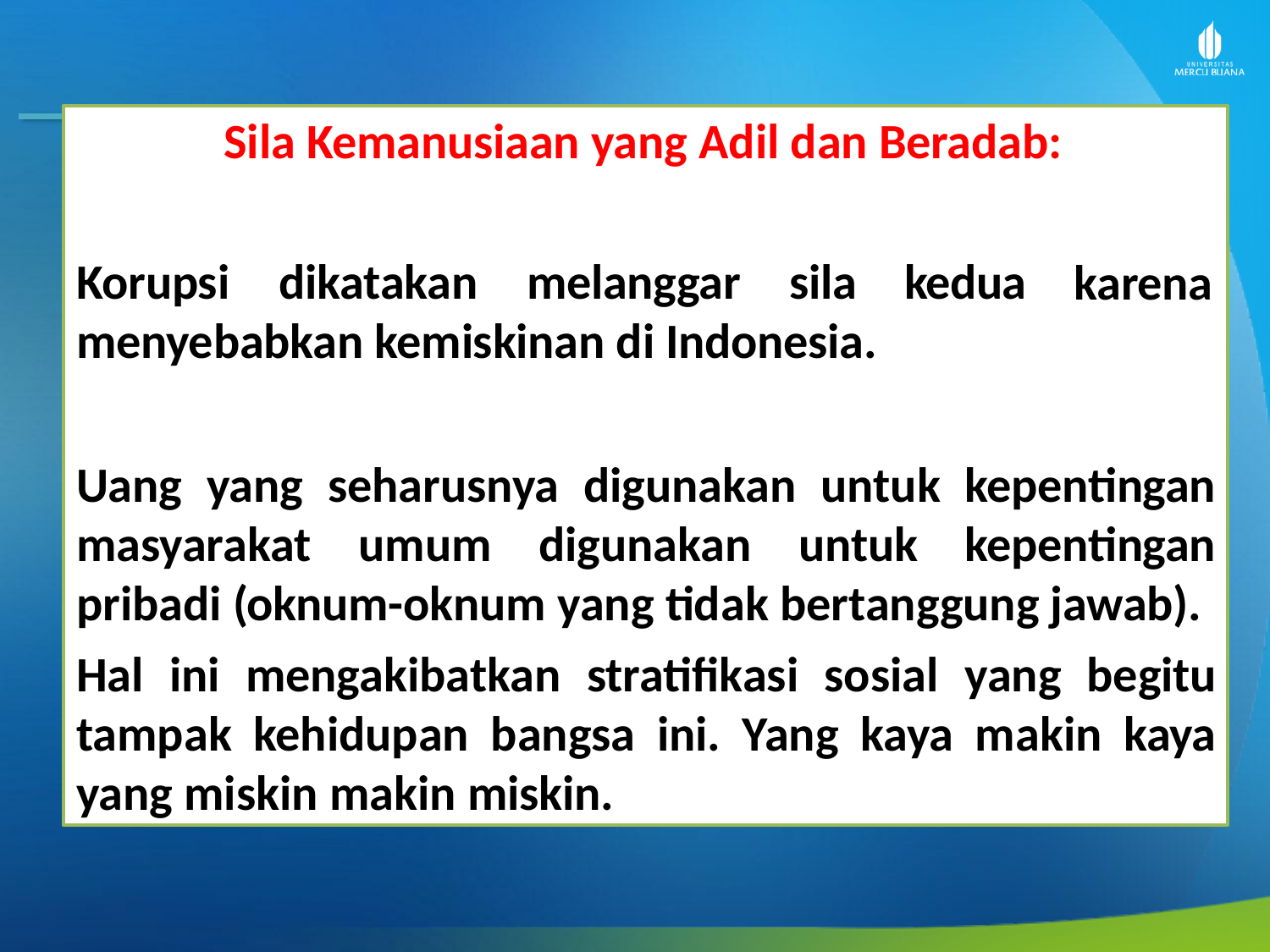

Sila Kemanusiaan yang Adil dan Beradab:

Korupsi	dikatakan	melanggar	sila	kedua menyebabkan kemiskinan di Indonesia.
karena
Uang yang seharusnya digunakan untuk kepentingan masyarakat  umum  digunakan  untuk  kepentingan pribadi (oknum-oknum yang tidak bertanggung jawab).
Hal ini mengakibatkan stratifikasi sosial yang begitu tampak kehidupan bangsa ini. Yang kaya makin kaya yang miskin makin miskin.